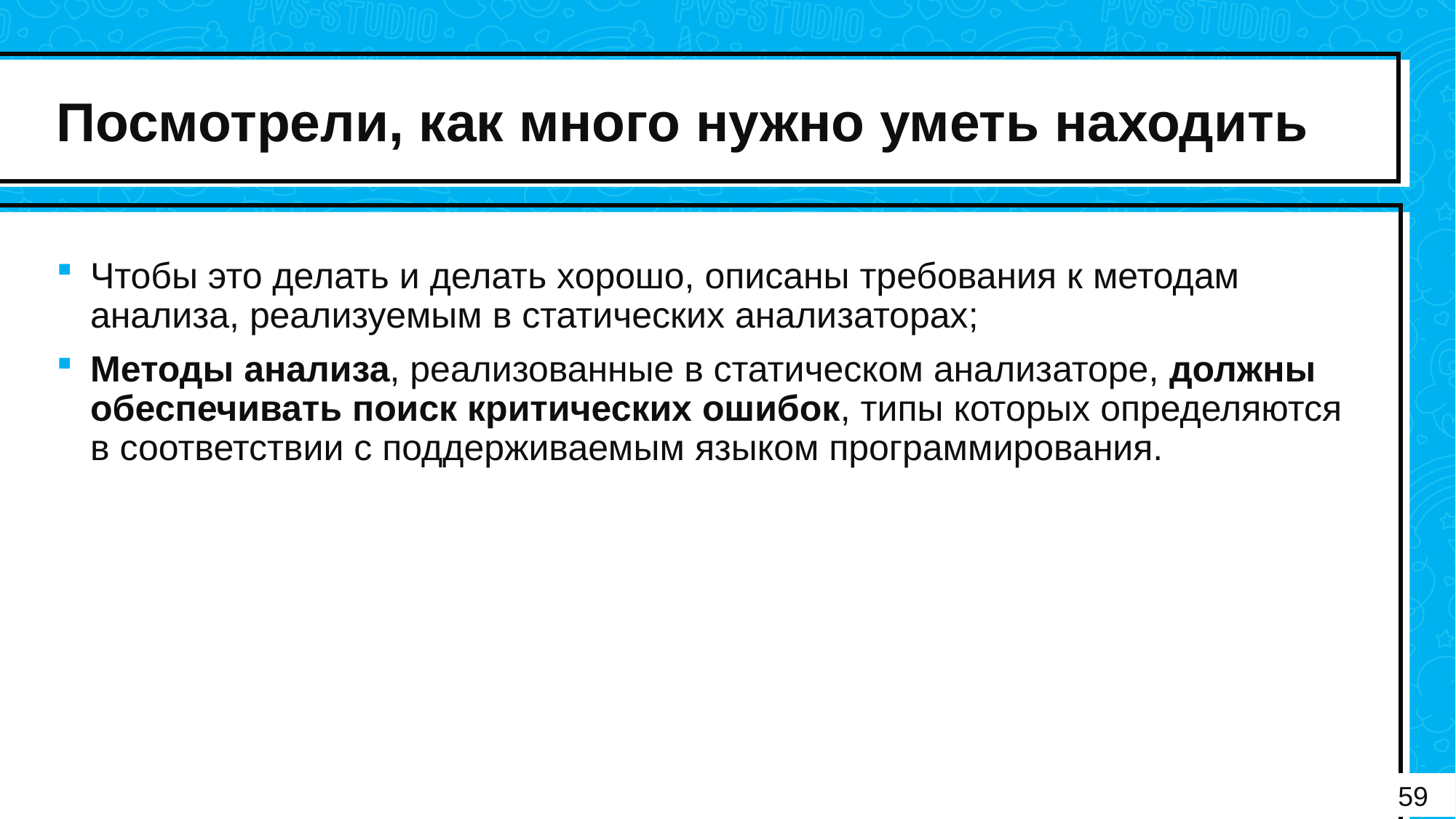

# Посмотрели, как много нужно уметь находить
Чтобы это делать и делать хорошо, описаны требования к методам анализа, реализуемым в статических анализаторах;
Методы анализа, реализованные в статическом анализаторе, должны обеспечивать поиск критических ошибок, типы которых определяются в соответствии с поддерживаемым языком программирования.

59